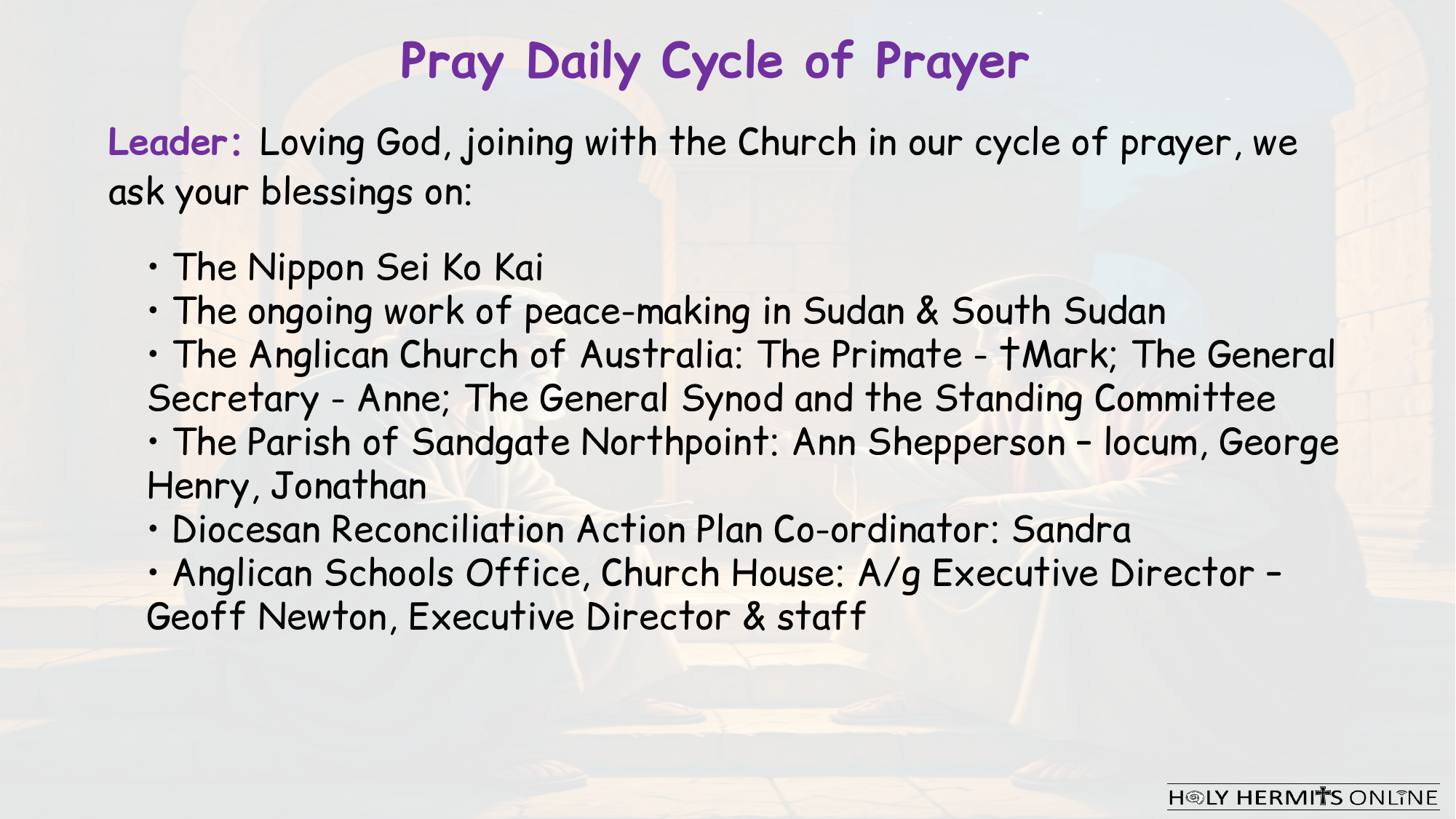

Pray Daily Cycle of Prayer
Leader: Loving God, joining with the Church in our cycle of prayer, we ask your blessings on:
• The Nippon Sei Ko Kai
• The ongoing work of peace-making in Sudan & South Sudan
• The Anglican Church of Australia: The Primate - †Mark; The General
Secretary - Anne; The General Synod and the Standing Committee
• The Parish of Sandgate Northpoint: Ann Shepperson – locum, George Henry, Jonathan
• Diocesan Reconciliation Action Plan Co-ordinator: Sandra
• Anglican Schools Office, Church House: A/g Executive Director – Geoff Newton, Executive Director & staff